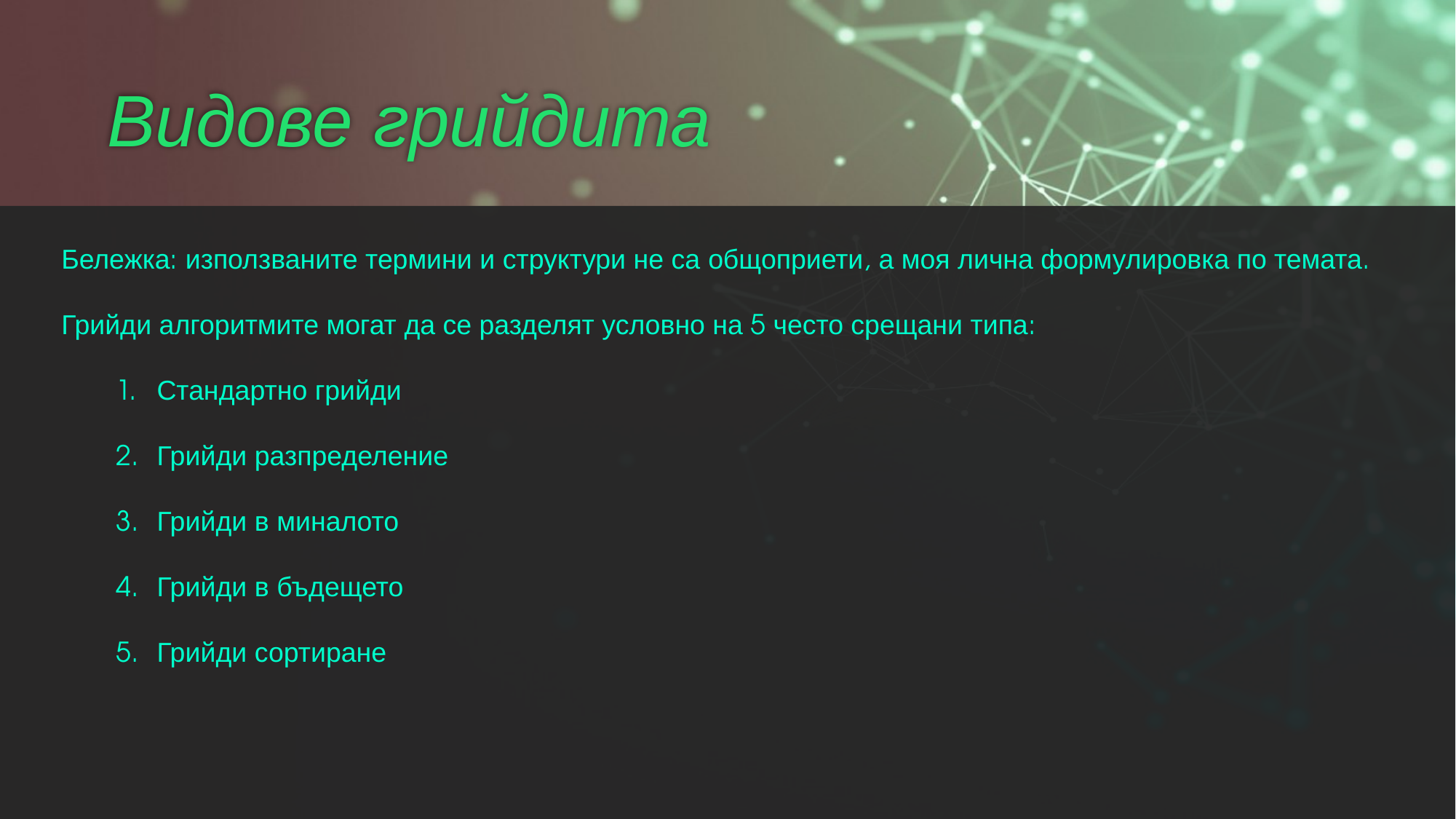

# Видове грийдита
Бележка: използваните термини и структури не са общоприети, а моя лична формулировка по темата.

Грийди алгоритмите могат да се разделят условно на 5 често срещани типа:

Стандартно грийди

Грийди разпределение

Грийди в миналото

Грийди в бъдещето

Грийди сортиране